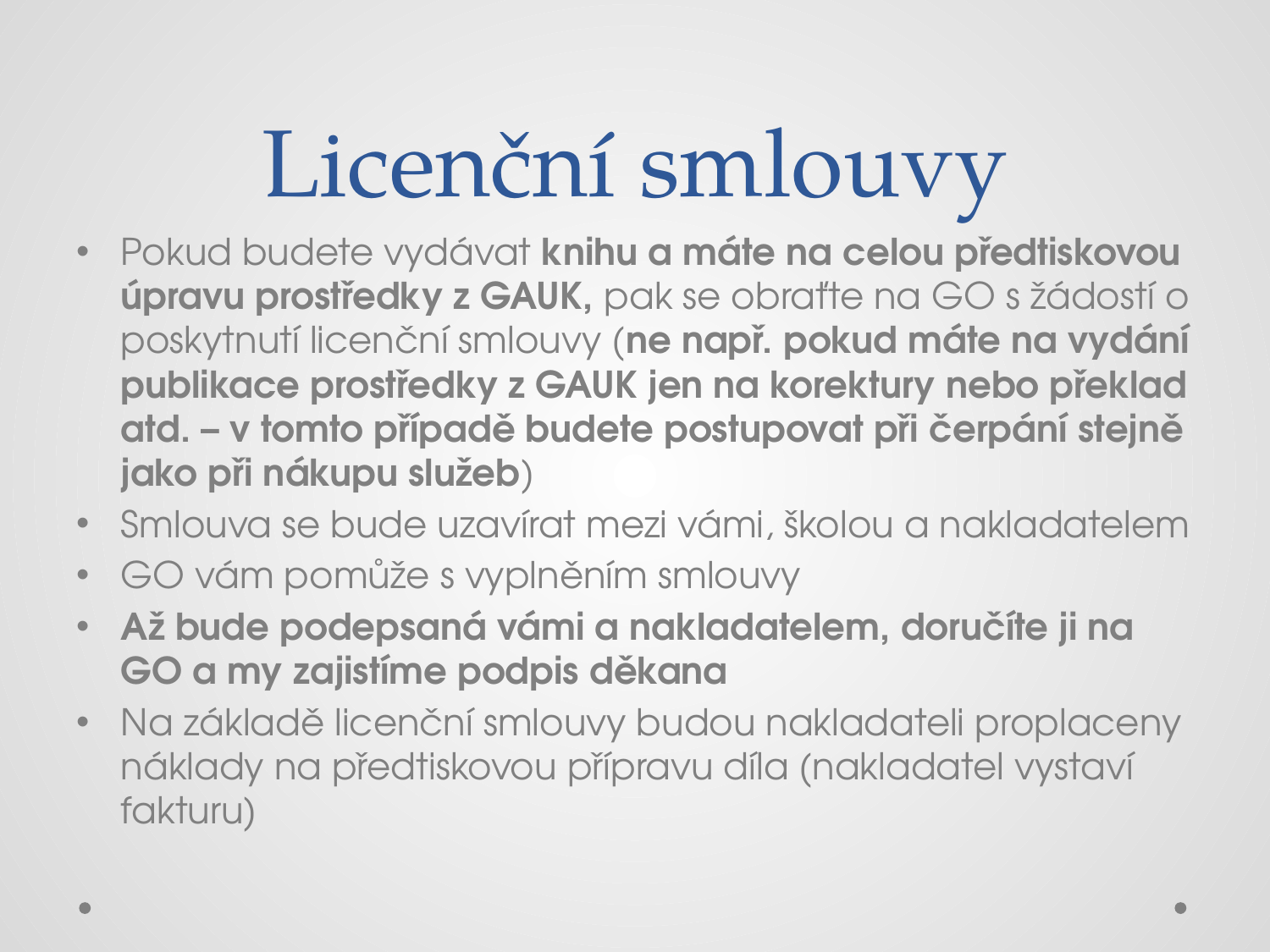

# Licenční smlouvy
Pokud budete vydávat knihu a máte na celou předtiskovou úpravu prostředky z GAUK, pak se obraťte na GO s žádostí o poskytnutí licenční smlouvy (ne např. pokud máte na vydání publikace prostředky z GAUK jen na korektury nebo překlad atd. – v tomto případě budete postupovat při čerpání stejně jako při nákupu služeb)
Smlouva se bude uzavírat mezi vámi, školou a nakladatelem
GO vám pomůže s vyplněním smlouvy
Až bude podepsaná vámi a nakladatelem, doručíte ji na GO a my zajistíme podpis děkana
Na základě licenční smlouvy budou nakladateli proplaceny náklady na předtiskovou přípravu díla (nakladatel vystaví fakturu)